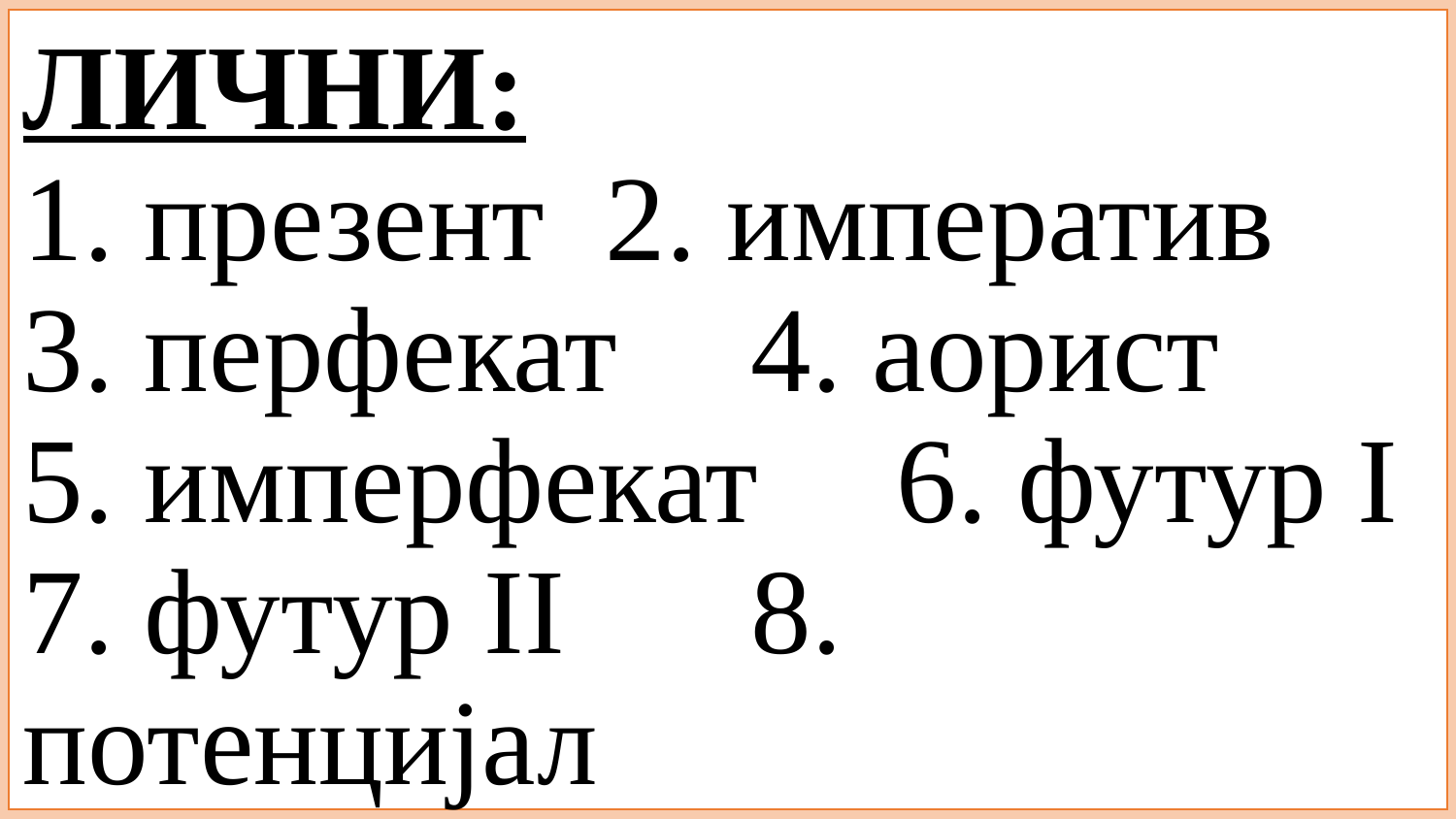

ЛИЧНИ:
1. презент	2. императив
3. перфекат	4. аорист
5. имперфекат	6. футур I
7. футур II		8. потенцијал
9. плусквамперфекат